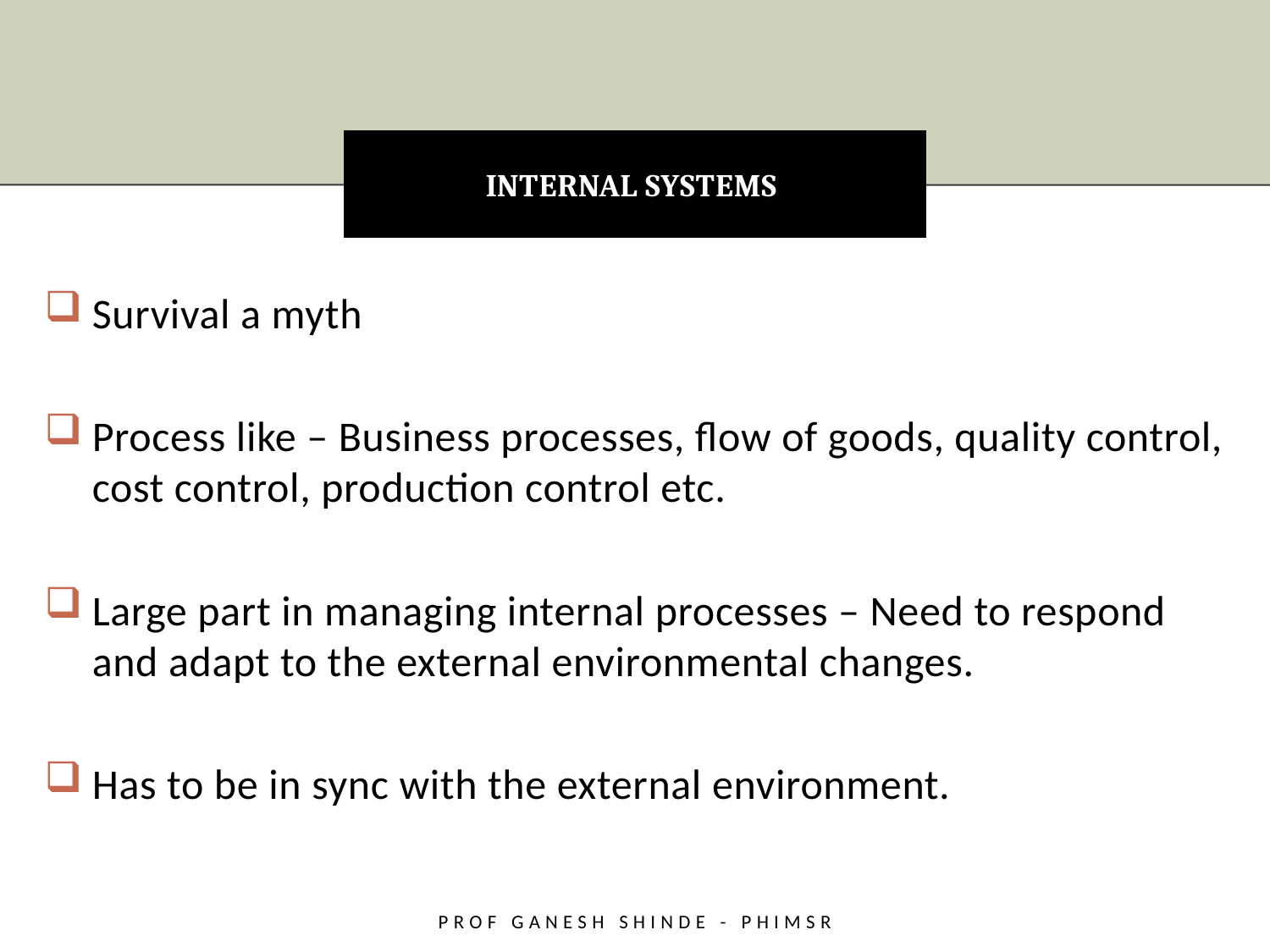

# INTERNAL SYSTEMS
Survival a myth

Process like – Business processes, flow of goods, quality control, cost control, production control etc.

Large part in managing internal processes – Need to respond and adapt to the external environmental changes.

Has to be in sync with the external environment.
Prof Ganesh Shinde - PHiMSR